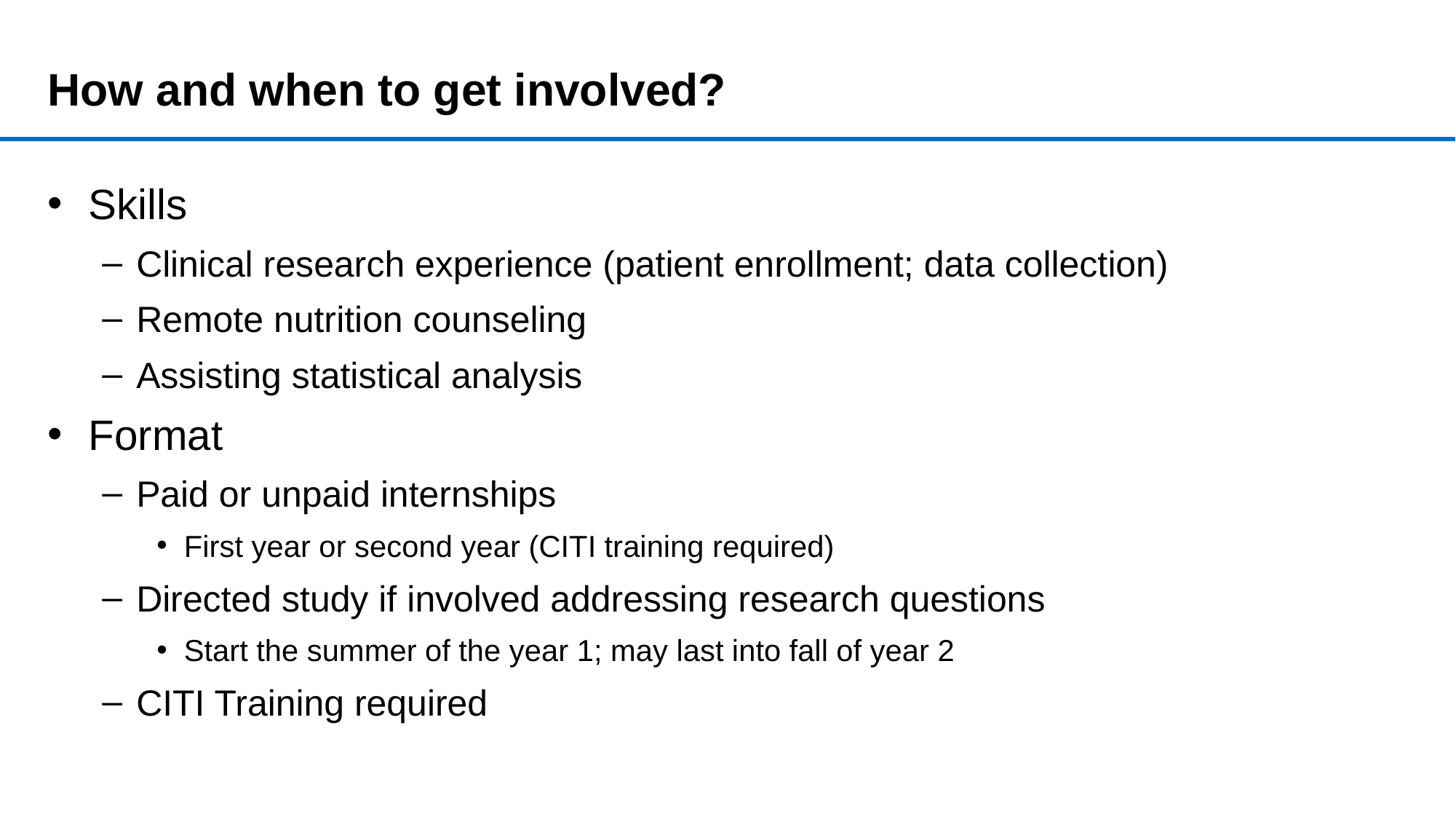

# How and when to get involved?
Skills
Clinical research experience (patient enrollment; data collection)
Remote nutrition counseling
Assisting statistical analysis
Format
Paid or unpaid internships
First year or second year (CITI training required)
Directed study if involved addressing research questions
Start the summer of the year 1; may last into fall of year 2
CITI Training required